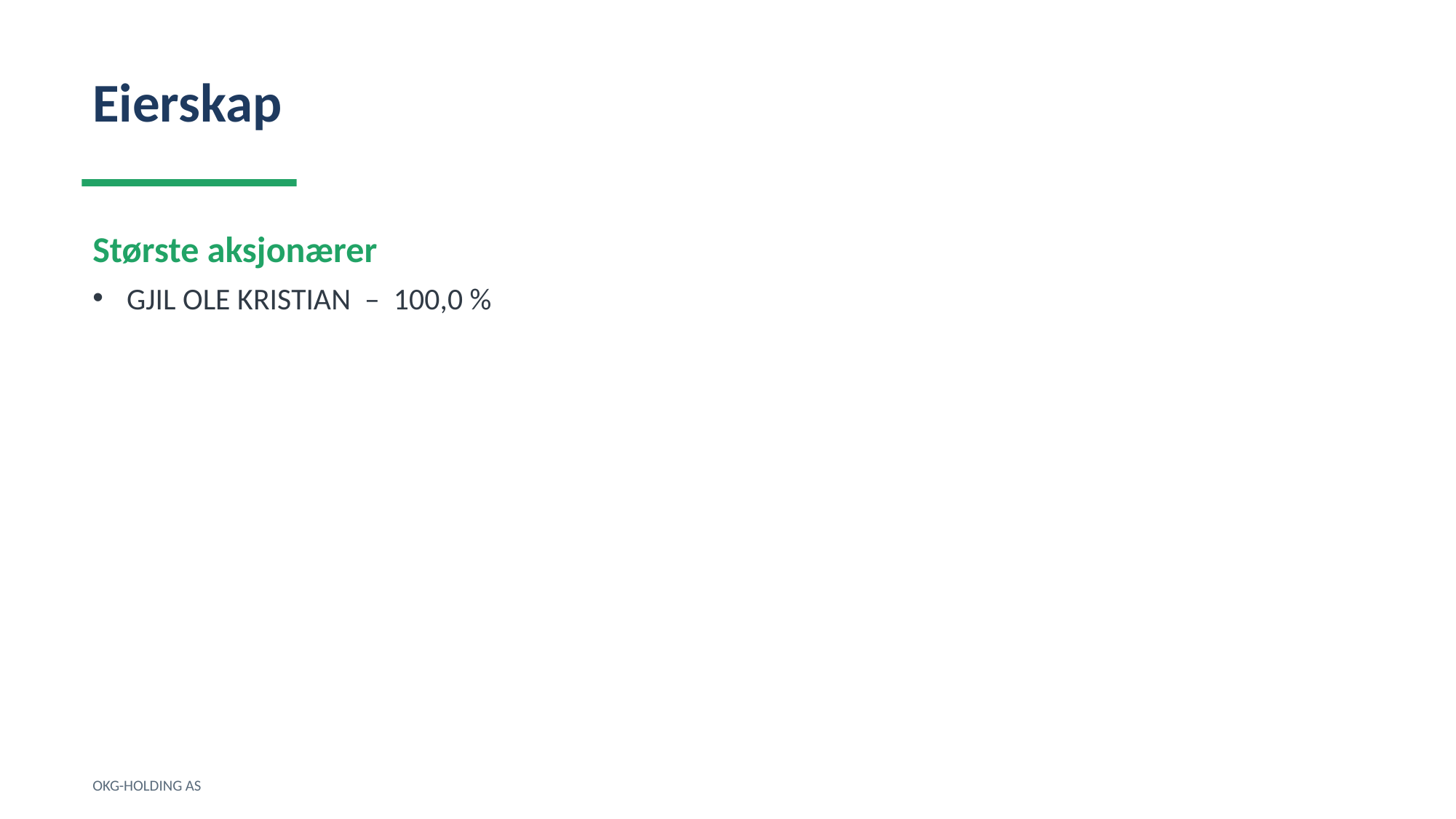

Eierskap

Største aksjonærer
GJIL OLE KRISTIAN  –  100,0 %
OKG-HOLDING AS